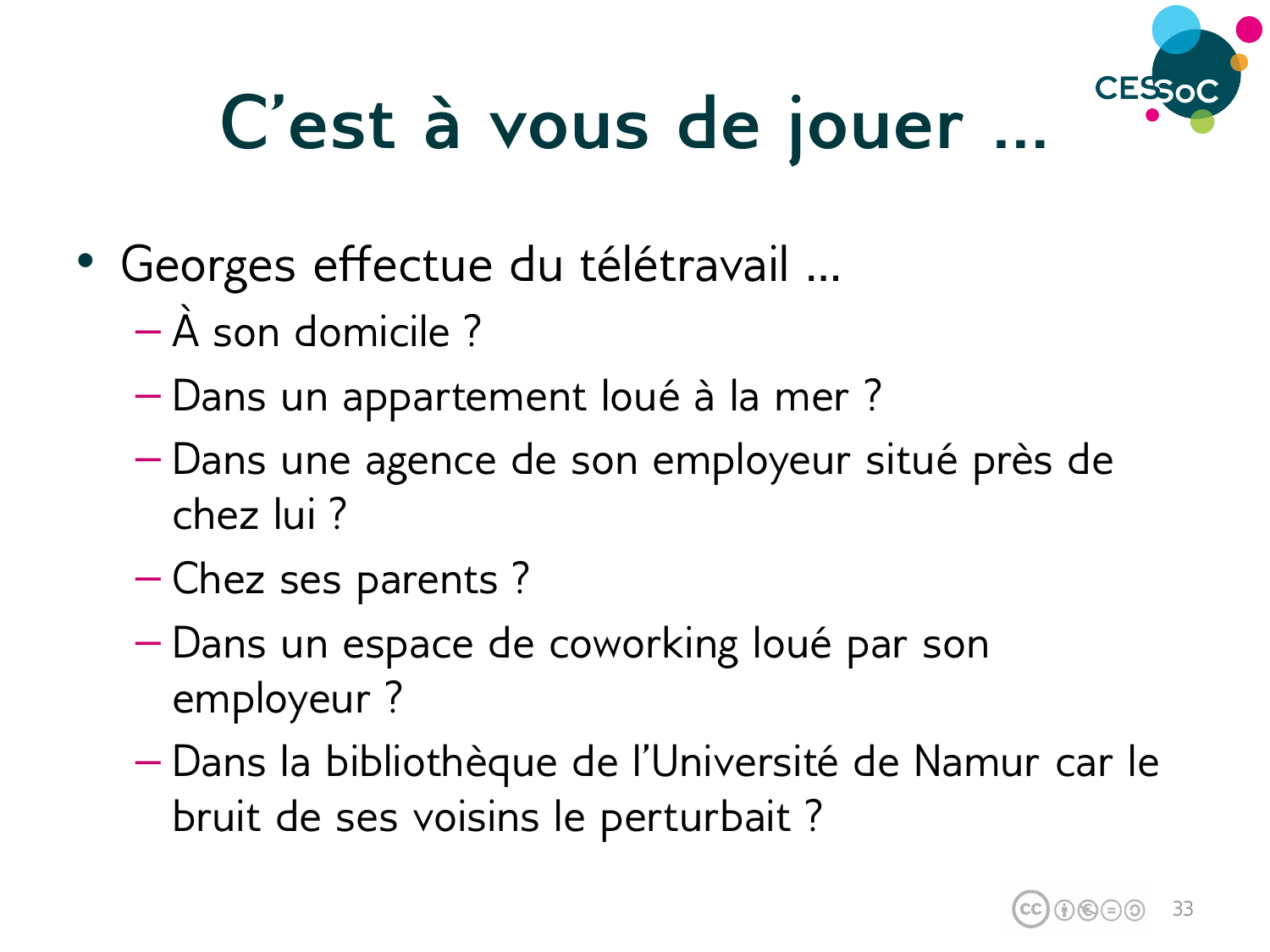

# C’est à vous de jouer …
Georges effectue du télétravail …
À son domicile ?
Dans un appartement loué à la mer ?
Dans une agence de son employeur situé près de chez lui ?
Chez ses parents ?
Dans un espace de coworking loué par son employeur ?
Dans la bibliothèque de l’Université de Namur car le bruit de ses voisins le perturbait ?
33